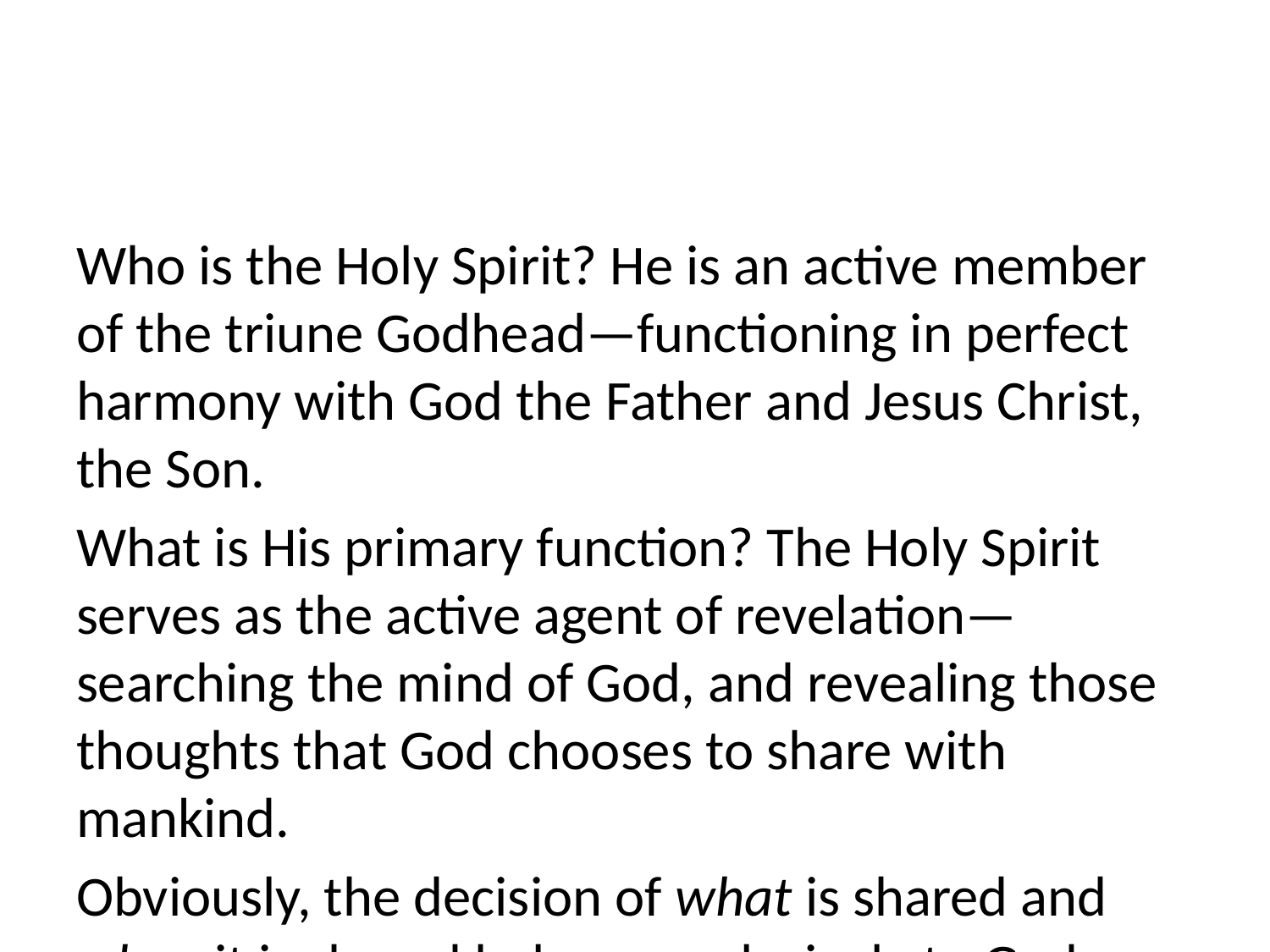

Who is the Holy Spirit? He is an active member of the triune Godhead—functioning in perfect harmony with God the Father and Jesus Christ, the Son.
What is His primary function? The Holy Spirit serves as the active agent of revelation—searching the mind of God, and revealing those thoughts that God chooses to share with mankind.
Obviously, the decision of what is shared and when it is shared belongs exclusively to God:
The secret things belong to the LORD our God, but the things revealed belong to us and to our sons forever, that we may observe all the words of this law (Deut. 29:29).